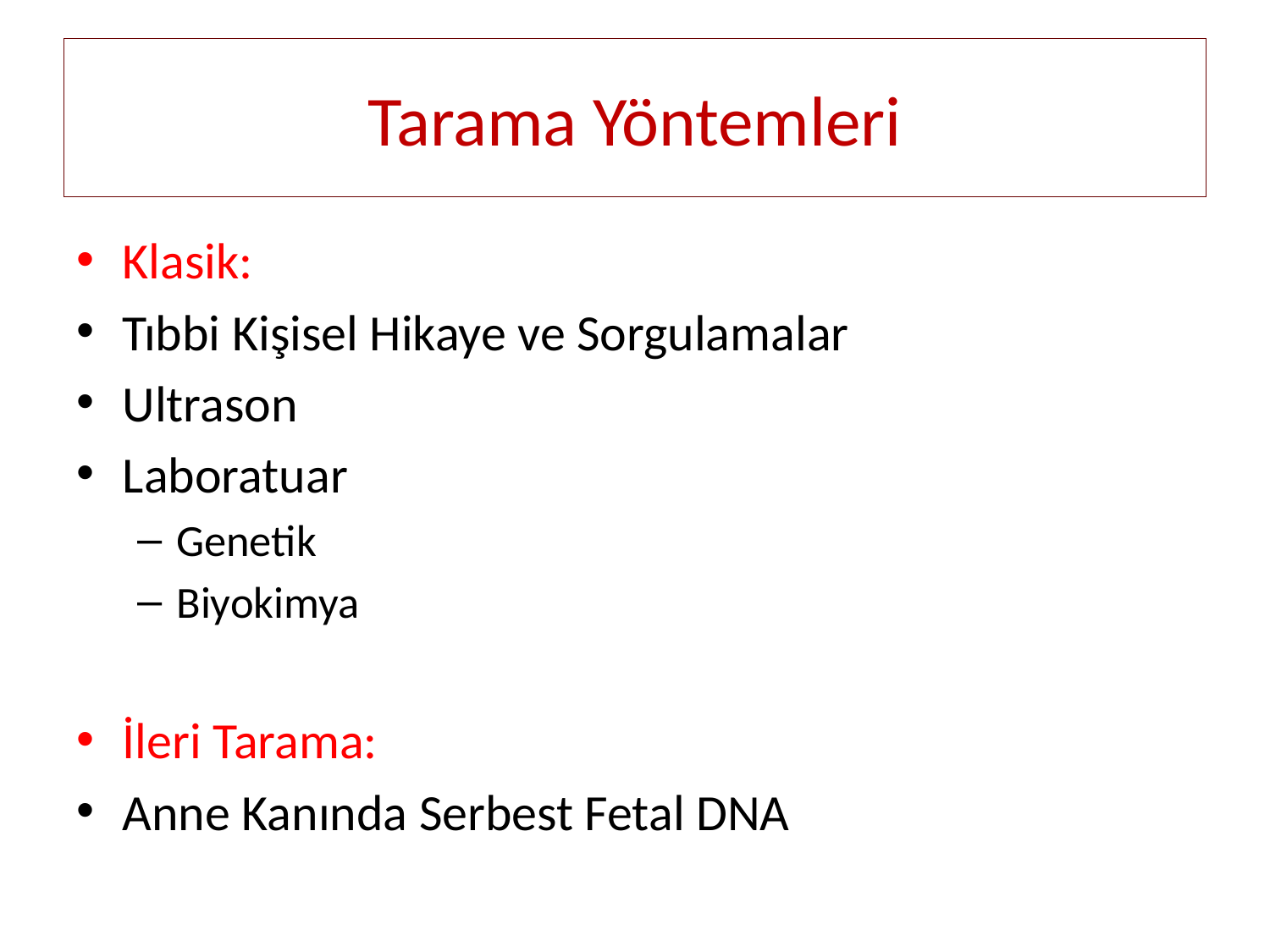

# Tarama Yöntemleri
Klasik:
Tıbbi Kişisel Hikaye ve Sorgulamalar
Ultrason
Laboratuar
Genetik
Biyokimya

İleri Tarama:
Anne Kanında Serbest Fetal DNA